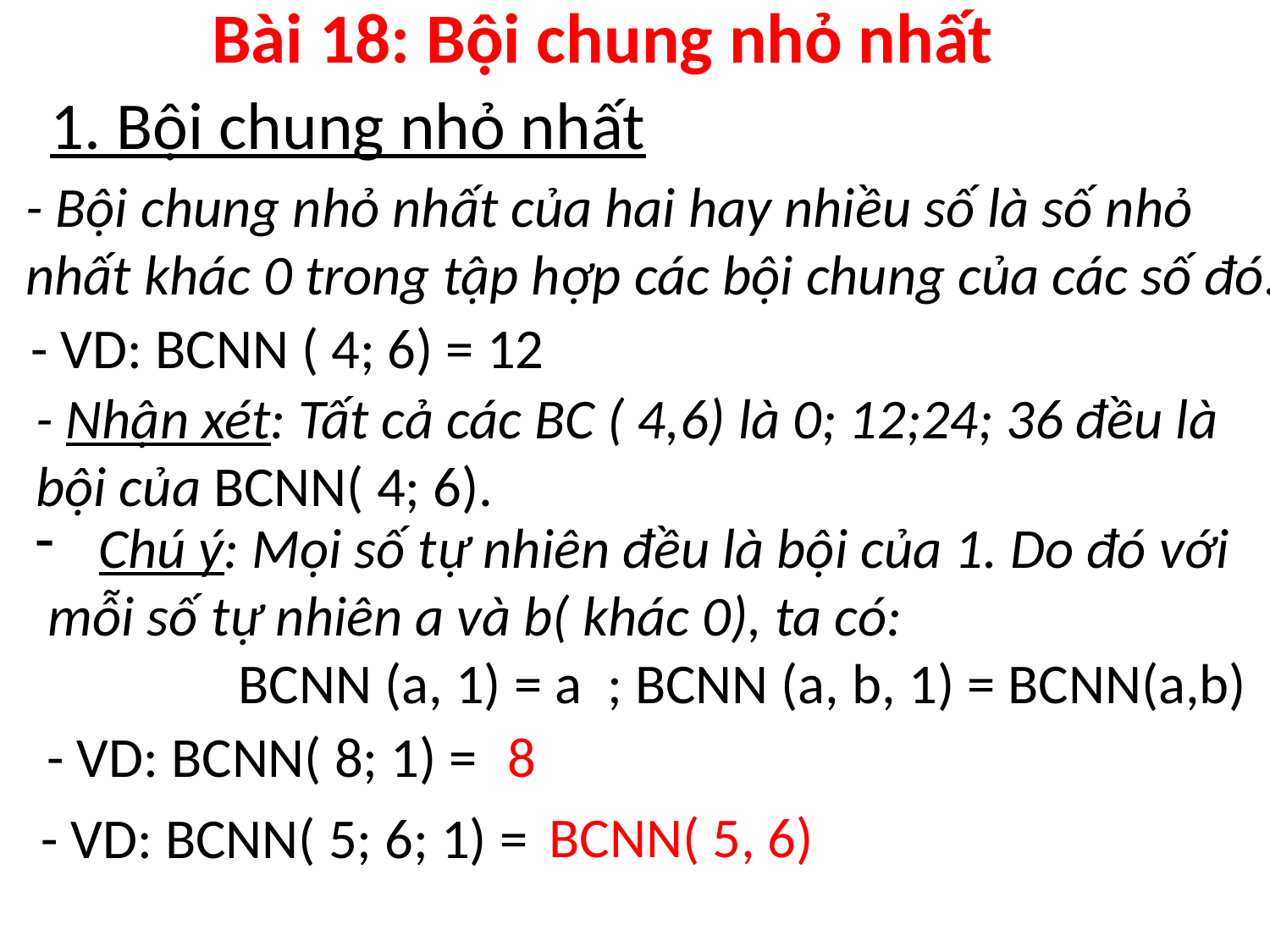

Bài 18: Bội chung nhỏ nhất
1. Bội chung nhỏ nhất
- Bội chung nhỏ nhất của hai hay nhiều số là số nhỏ
nhất khác 0 trong tập hợp các bội chung của các số đó.
- VD: BCNN ( 4; 6) = 12
- Nhận xét: Tất cả các BC ( 4,6) là 0; 12;24; 36 đều là
bội của BCNN( 4; 6).

Chú ý: Mọi số tự nhiên đều là bội của 1. Do đó với
 mỗi số tự nhiên a và b( khác 0), ta có:
                BCNN (a, 1) = a  ; BCNN (a, b, 1) = BCNN(a,b)

- VD: BCNN( 8; 1) =
8
BCNN( 5, 6)
- VD: BCNN( 5; 6; 1) =